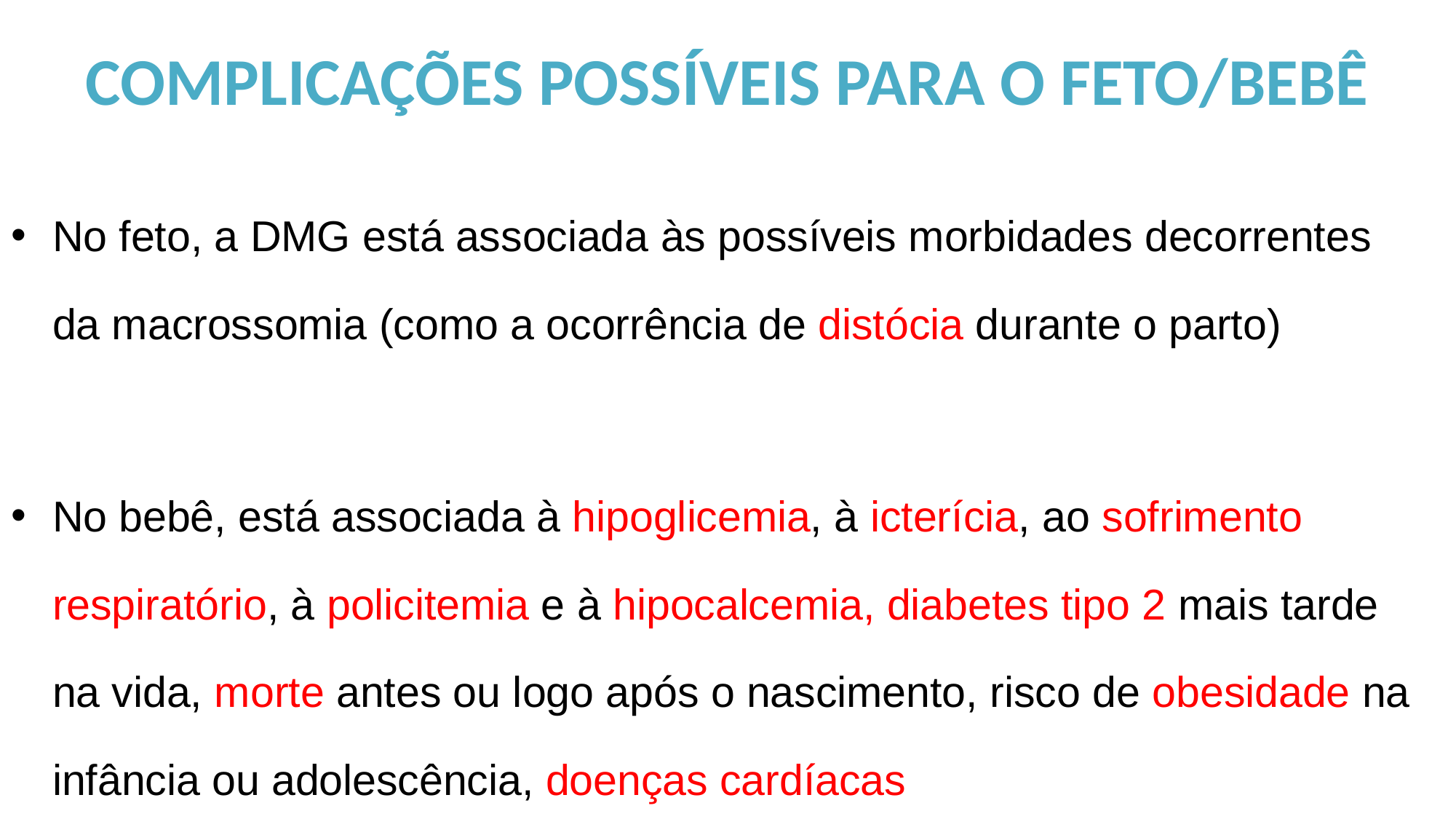

# COMPLICAÇÕES POSSÍVEIS PARA O FETO/BEBÊ

No feto, a DMG está associada às possíveis morbidades decorrentes da macrossomia (como a ocorrência de distócia durante o parto)

No bebê, está associada à hipoglicemia, à icterícia, ao sofrimento respiratório, à policitemia e à hipocalcemia, diabetes tipo 2 mais tarde na vida, morte antes ou logo após o nascimento, risco de obesidade na infância ou adolescência, doenças cardíacas